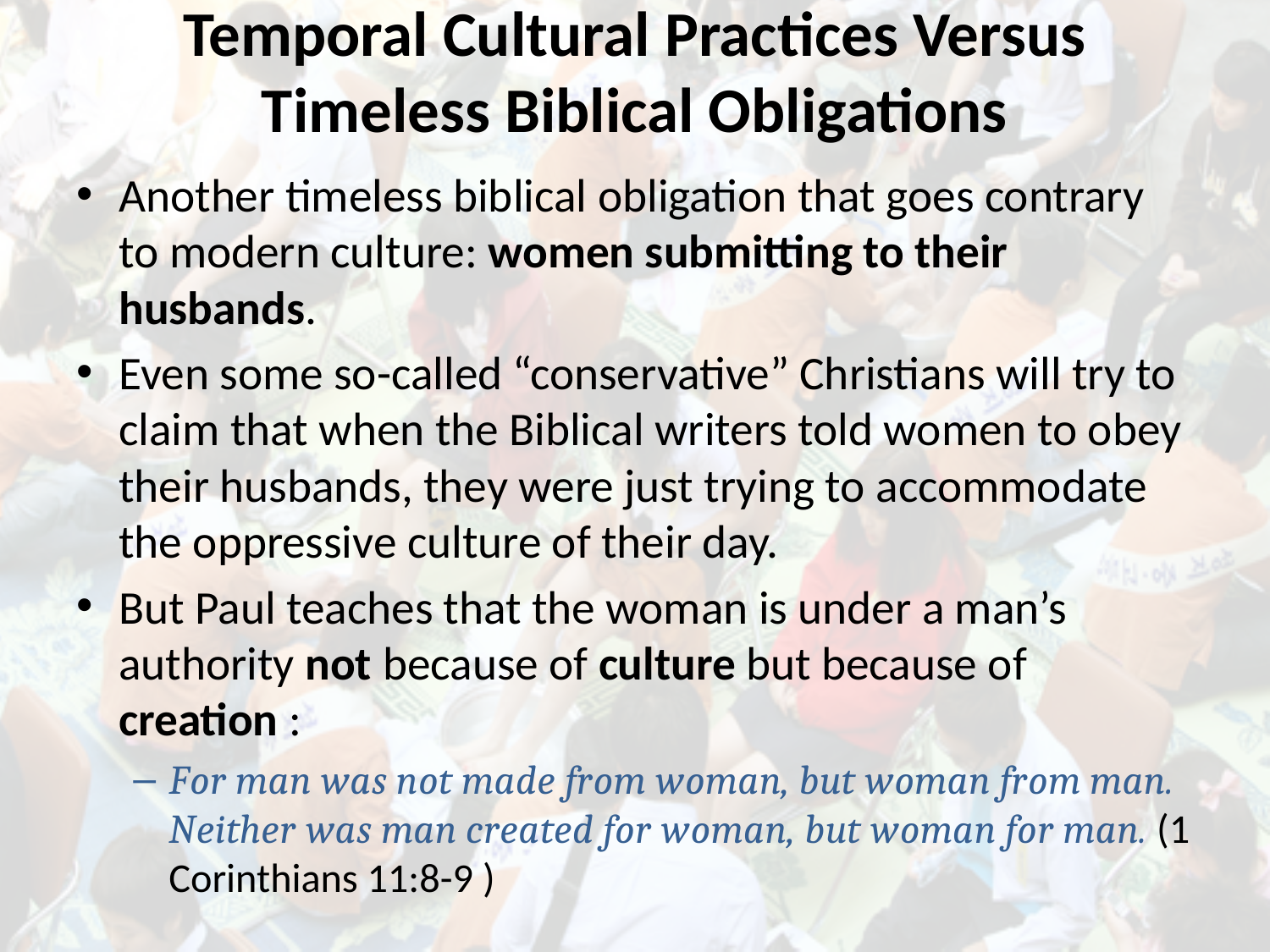

# Temporal Cultural Practices Versus Timeless Biblical Obligations
Another timeless biblical obligation that goes contrary to modern culture: women submitting to their husbands.
Even some so-called “conservative” Christians will try to claim that when the Biblical writers told women to obey their husbands, they were just trying to accommodate the oppressive culture of their day.
But Paul teaches that the woman is under a man’s authority not because of culture but because of creation :
For man was not made from woman, but woman from man. Neither was man created for woman, but woman for man. (1 Corinthians 11:8-9 )